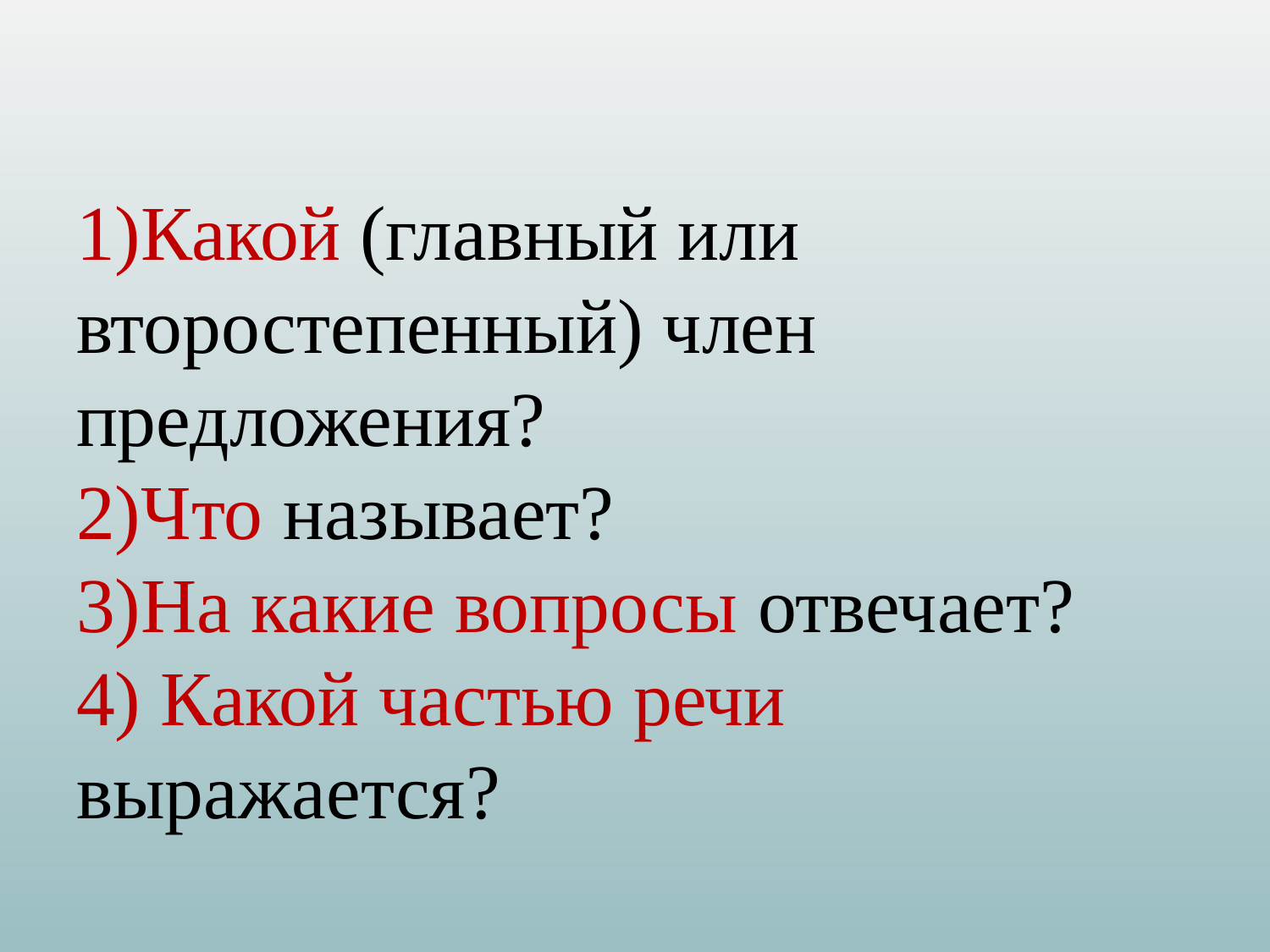

# 1)Какой (главный или второстепенный) член предложения? 2)Что называет? 3)На какие вопросы отвечает? 4) Какой частью речи выражается?